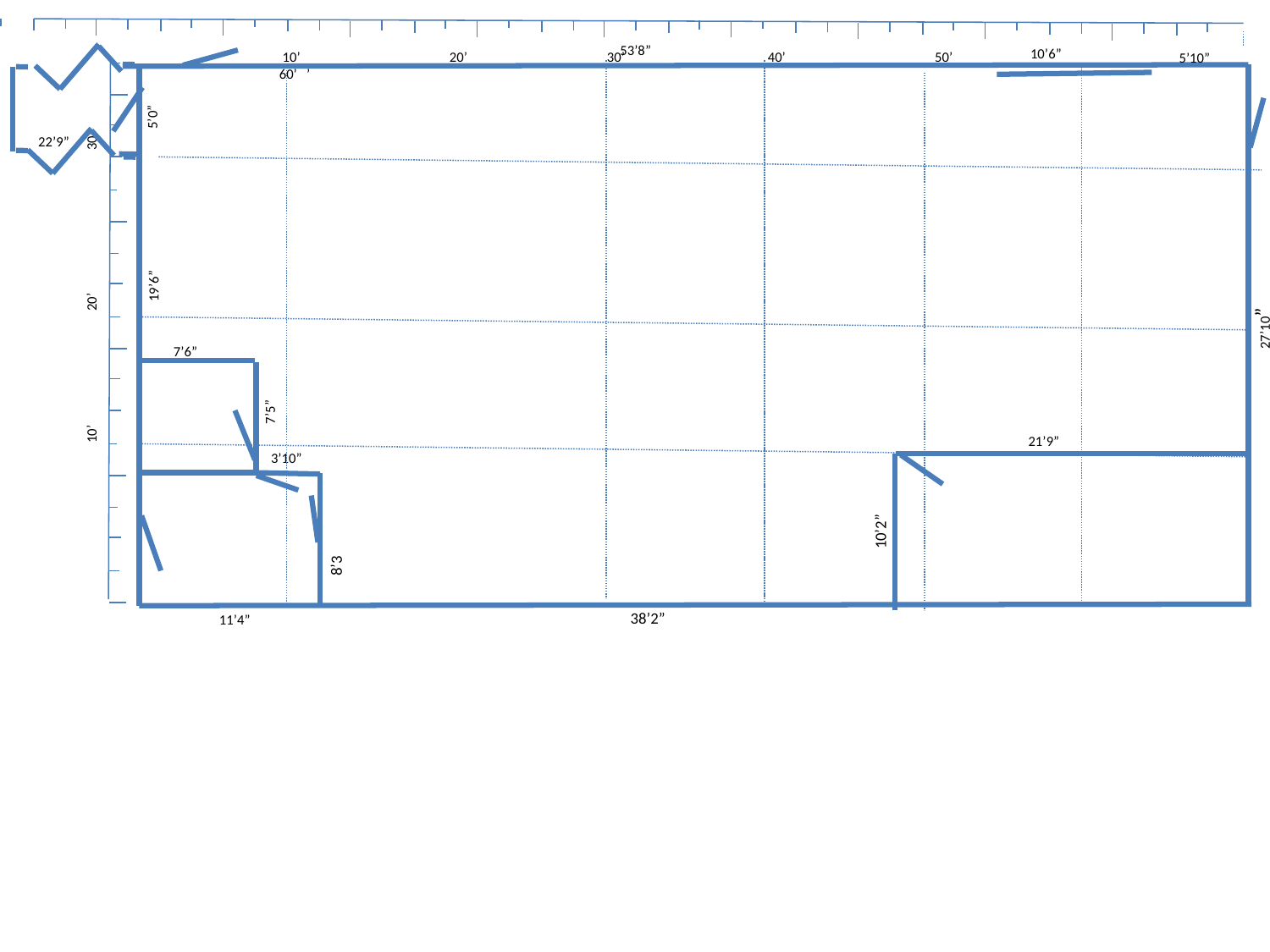

53’8”
10’6”
 10’                                               20’                                            30’                                             40’                                               50’                                             60’   ’
5’10”
5’0”
10’                                    20’                                             30’
22’9”
19’6”
27’10”
7’6”
7’5”
21’9”
3’10”
10’2”
8’3
38’2”
11’4”